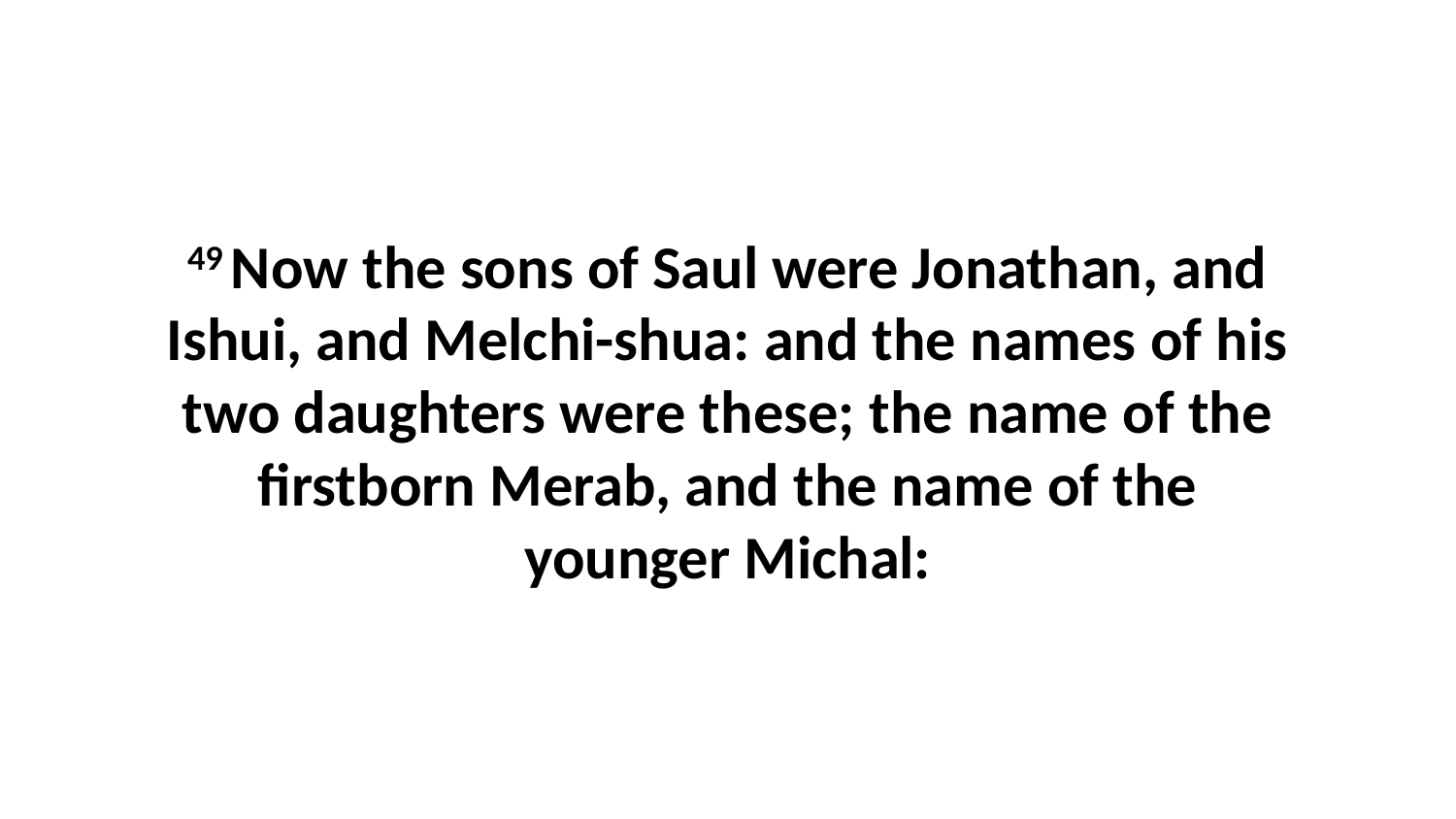

49 Now the sons of Saul were Jonathan, and Ishui, and Melchi-shua: and the names of his two daughters were these; the name of the firstborn Merab, and the name of the younger Michal: